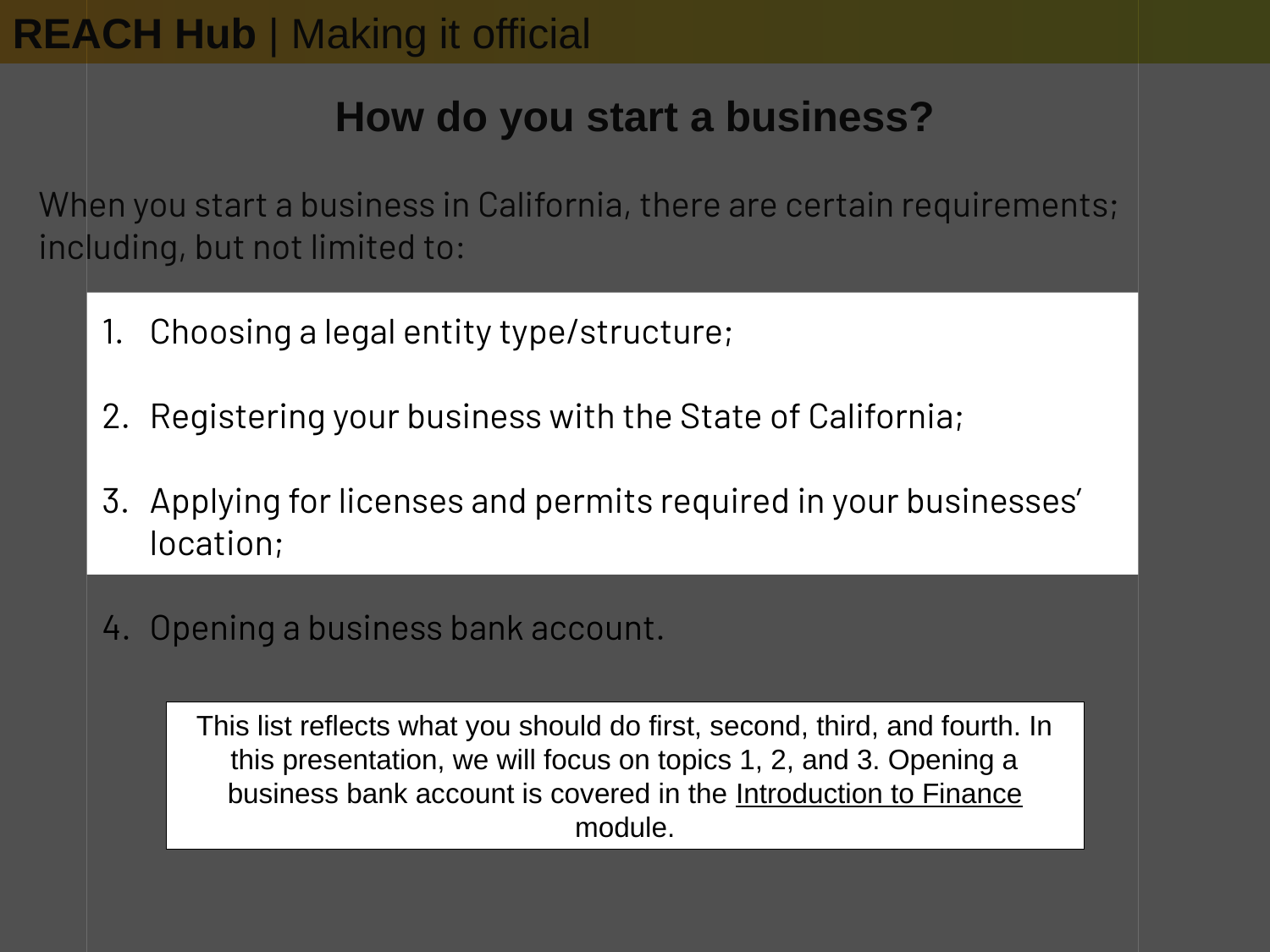

REACH Hub | Making it official

How do you start a business?
When you start a business in California, there are certain requirements; including, but not limited to:

Choosing a legal entity type/structure;

Registering your business with the State of California;

Applying for licenses and permits required in your businesses’ location;

Opening a business bank account.

This list reflects what you should do first, second, third, and fourth. In this presentation, we will focus on topics 1, 2, and 3. Opening a business bank account is covered in the Introduction to Finance module.